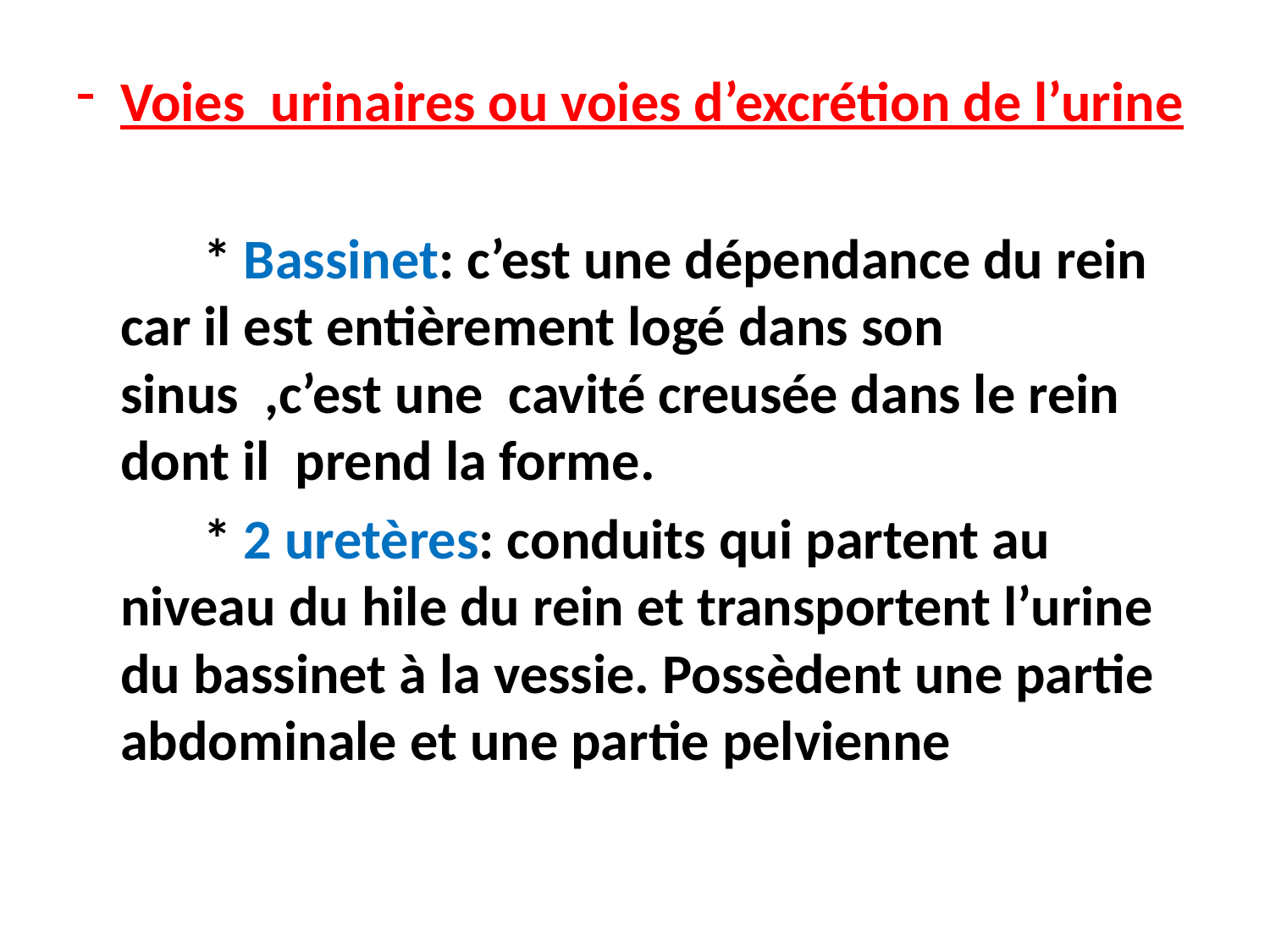

#
Voies  urinaires ou voies d’excrétion de l’urine

          * Bassinet: c’est une dépendance du rein car il est entièrement logé dans son sinus  ,c’est une  cavité creusée dans le rein  dont il  prend la forme.
          * 2 uretères: conduits qui partent au niveau du hile du rein et transportent l’urine du bassinet à la vessie. Possèdent une partie abdominale et une partie pelvienne